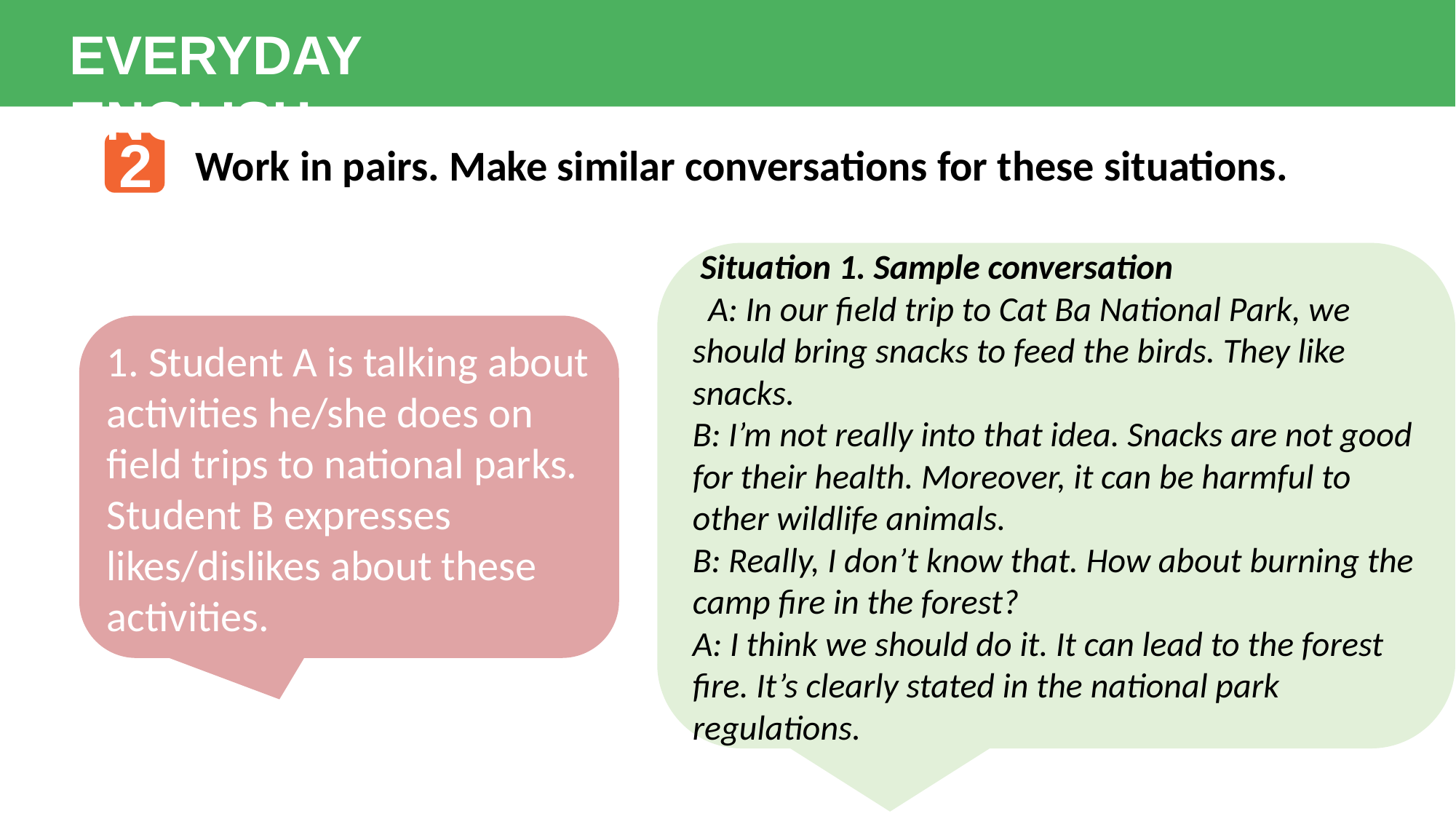

EVERYDAY ENGLISH
2

Work in pairs. Make similar conversations for these situations.
 Situation 1. Sample conversation
  A: In our field trip to Cat Ba National Park, we should bring snacks to feed the birds. They like snacks.
B: I’m not really into that idea. Snacks are not good for their health. Moreover, it can be harmful to other wildlife animals.
B: Really, I don’t know that. How about burning the camp fire in the forest?
A: I think we should do it. It can lead to the forest fire. It’s clearly stated in the national park regulations.
1. Student A is talking about activities he/she does on field trips to national parks. Student B expresses likes/dislikes about these activities.